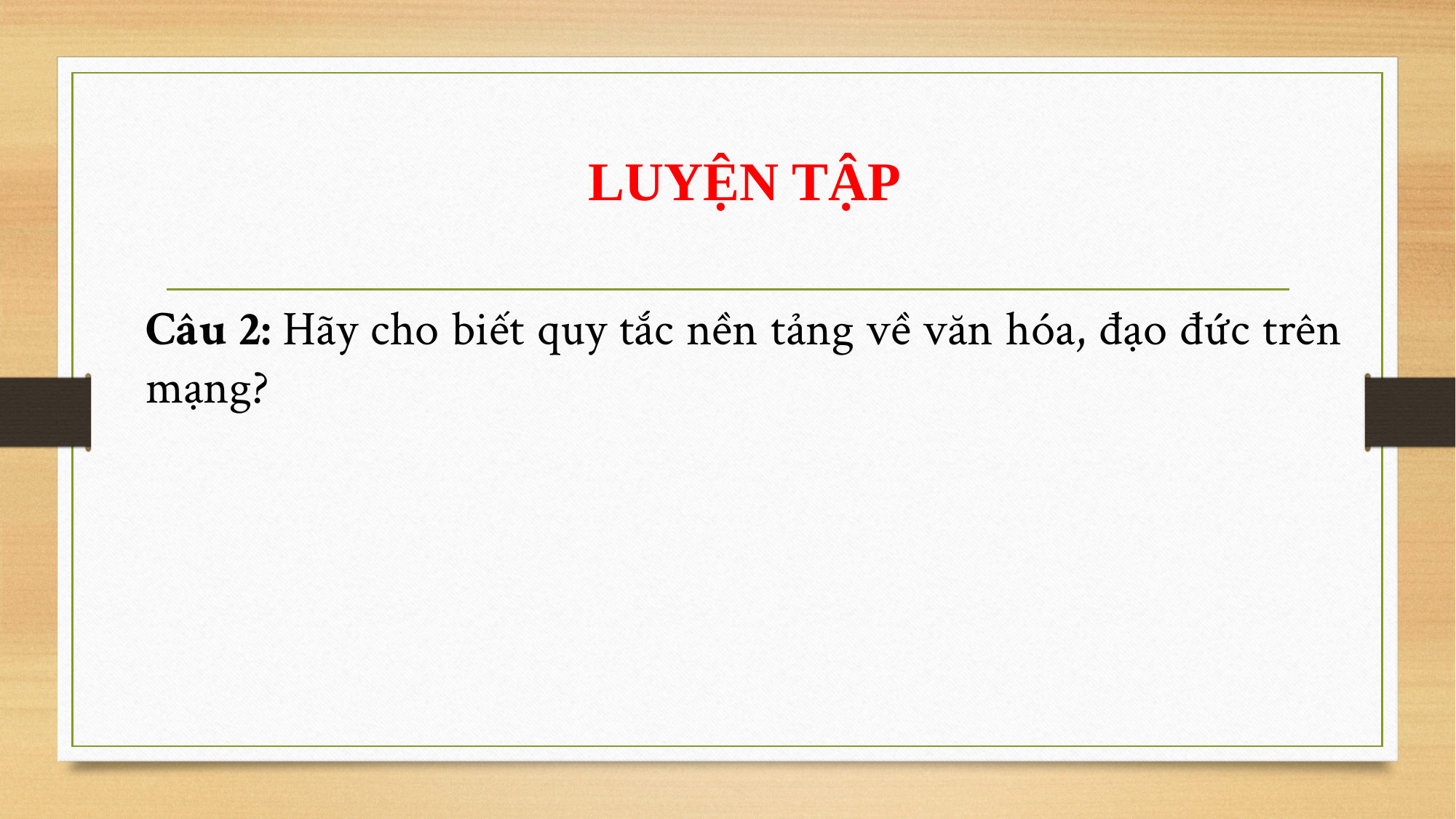

# LUYỆN TẬP
Câu 2: Hãy cho biết quy tắc nền tảng về văn hóa, đạo đức trên mạng?